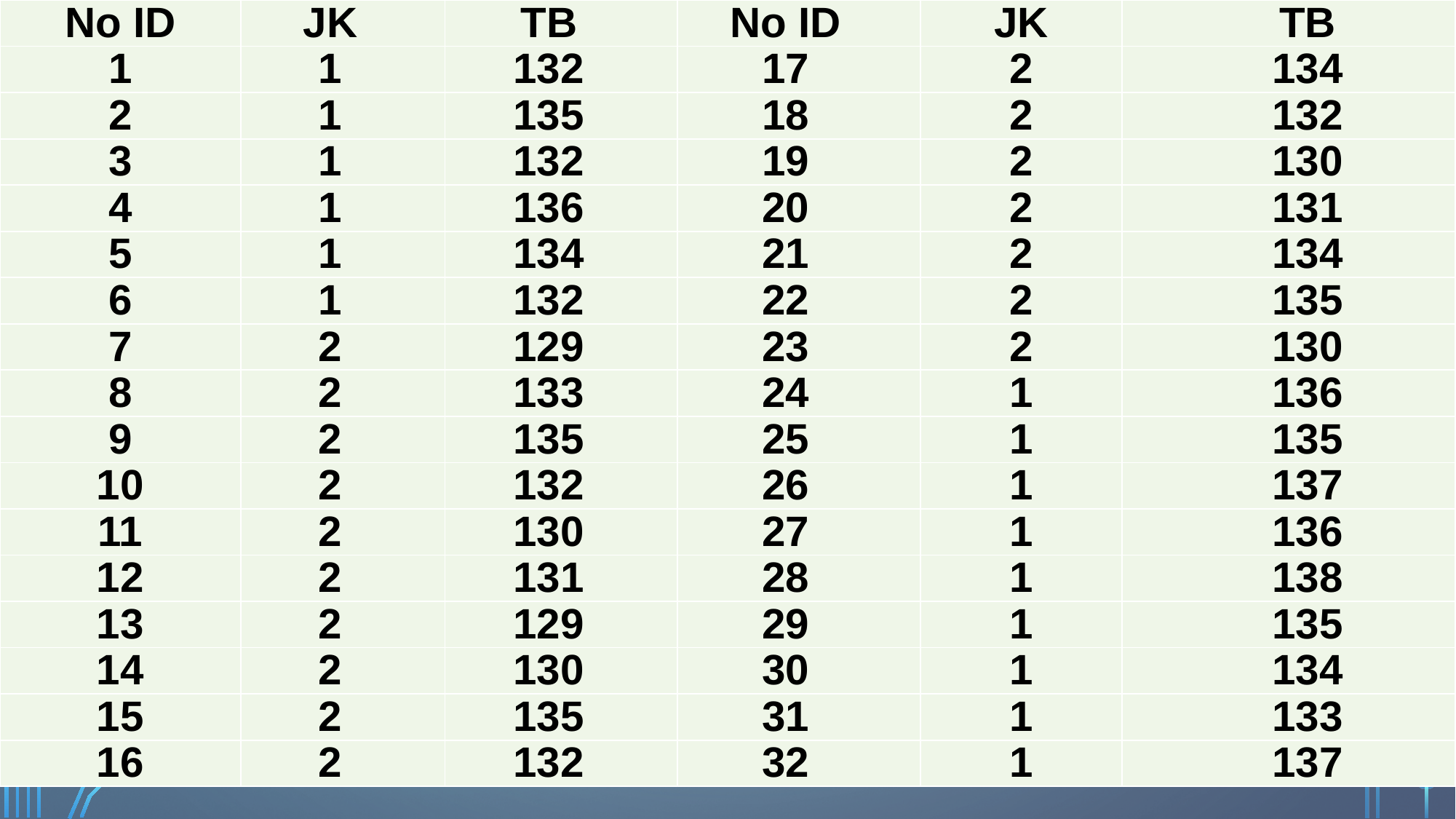

| No ID | JK | TB | No ID | JK | TB |
| --- | --- | --- | --- | --- | --- |
| 1 | 1 | 132 | 17 | 2 | 134 |
| 2 | 1 | 135 | 18 | 2 | 132 |
| 3 | 1 | 132 | 19 | 2 | 130 |
| 4 | 1 | 136 | 20 | 2 | 131 |
| 5 | 1 | 134 | 21 | 2 | 134 |
| 6 | 1 | 132 | 22 | 2 | 135 |
| 7 | 2 | 129 | 23 | 2 | 130 |
| 8 | 2 | 133 | 24 | 1 | 136 |
| 9 | 2 | 135 | 25 | 1 | 135 |
| 10 | 2 | 132 | 26 | 1 | 137 |
| 11 | 2 | 130 | 27 | 1 | 136 |
| 12 | 2 | 131 | 28 | 1 | 138 |
| 13 | 2 | 129 | 29 | 1 | 135 |
| 14 | 2 | 130 | 30 | 1 | 134 |
| 15 | 2 | 135 | 31 | 1 | 133 |
| 16 | 2 | 132 | 32 | 1 | 137 |